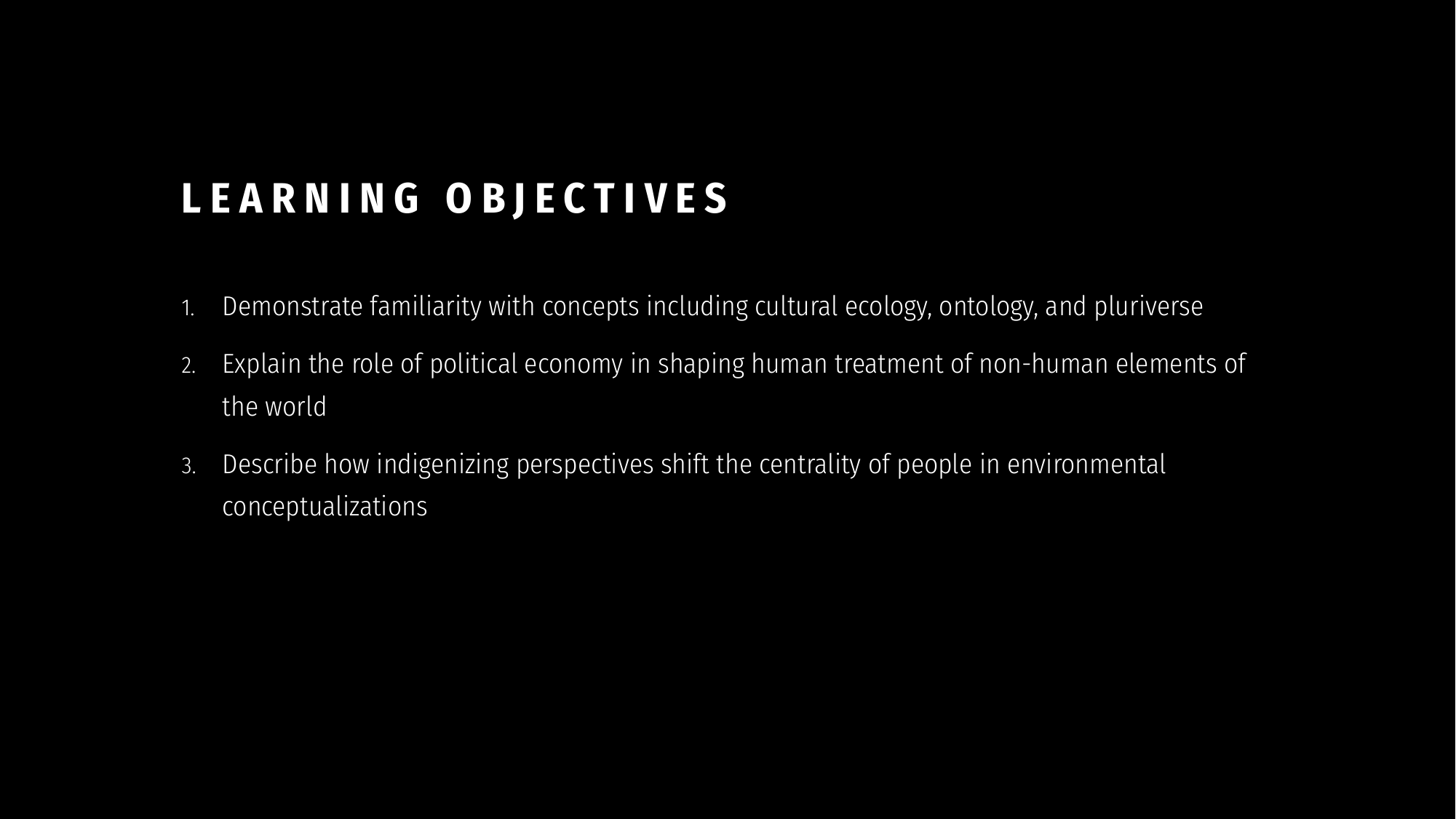

# Learning objectives
Demonstrate familiarity with concepts including cultural ecology, ontology, and pluriverse
Explain the role of political economy in shaping human treatment of non-human elements of the world
Describe how indigenizing perspectives shift the centrality of people in environmental conceptualizations